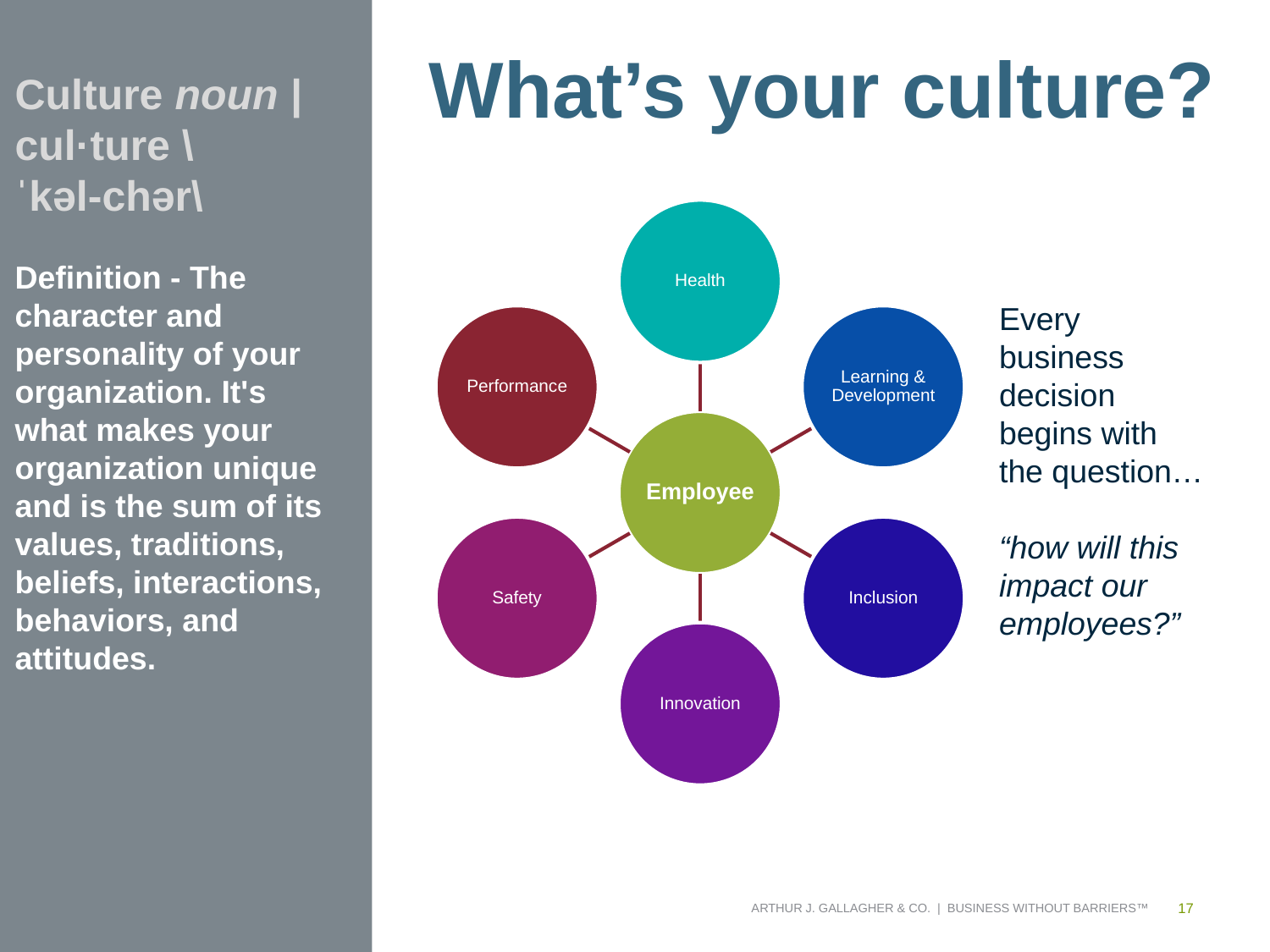

What’s your culture?
Culture noun | cul·ture \             ˈkəl-chər\

Definition - The character and personality of your organization. It's what makes your organization unique and is the sum of its values, traditions, beliefs, interactions, behaviors, and attitudes.
Employee

Health

Learning & Development

Inclusion

Innovation

Safety

Performance
Every business decision begins with the question…

“how will this impact our employees?”
© 2014 GALLAGHER BENEFIT SERVICES, INC.
17